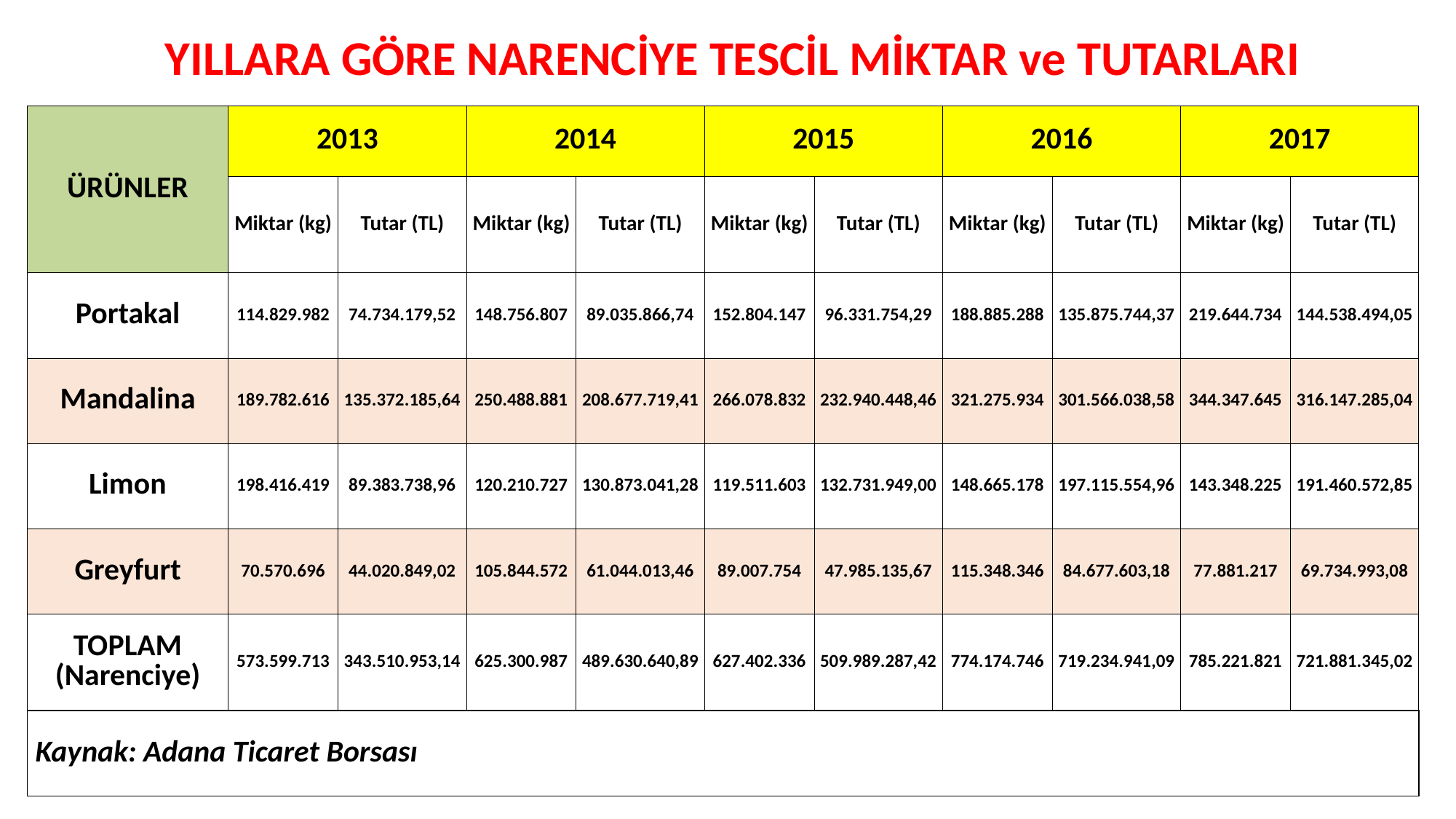

YILLARA GÖRE NARENCİYE TESCİL MİKTAR ve TUTARLARI
| ÜRÜNLER | 2013 |  | 2014 |  | 2015 |  | 2016 |  | 2017 |  |
| --- | --- | --- | --- | --- | --- | --- | --- | --- | --- | --- |
|  | Miktar (kg) | Tutar (TL) | Miktar (kg) | Tutar (TL) | Miktar (kg) | Tutar (TL) | Miktar (kg) | Tutar (TL) | Miktar (kg) | Tutar (TL) |
| Portakal | 114.829.982 | 74.734.179,52 | 148.756.807 | 89.035.866,74 | 152.804.147 | 96.331.754,29 | 188.885.288 | 135.875.744,37 | 219.644.734 | 144.538.494,05 |
| Mandalina | 189.782.616 | 135.372.185,64 | 250.488.881 | 208.677.719,41 | 266.078.832 | 232.940.448,46 | 321.275.934 | 301.566.038,58 | 344.347.645 | 316.147.285,04 |
| Limon | 198.416.419 | 89.383.738,96 | 120.210.727 | 130.873.041,28 | 119.511.603 | 132.731.949,00 | 148.665.178 | 197.115.554,96 | 143.348.225 | 191.460.572,85 |
| Greyfurt | 70.570.696 | 44.020.849,02 | 105.844.572 | 61.044.013,46 | 89.007.754 | 47.985.135,67 | 115.348.346 | 84.677.603,18 | 77.881.217 | 69.734.993,08 |
| TOPLAM (Narenciye) | 573.599.713 | 343.510.953,14 | 625.300.987 | 489.630.640,89 | 627.402.336 | 509.989.287,42 | 774.174.746 | 719.234.941,09 | 785.221.821 | 721.881.345,02 |
| Kaynak: Adana Ticaret Borsası |  |  |  |  |  |  |  |  |  |  |